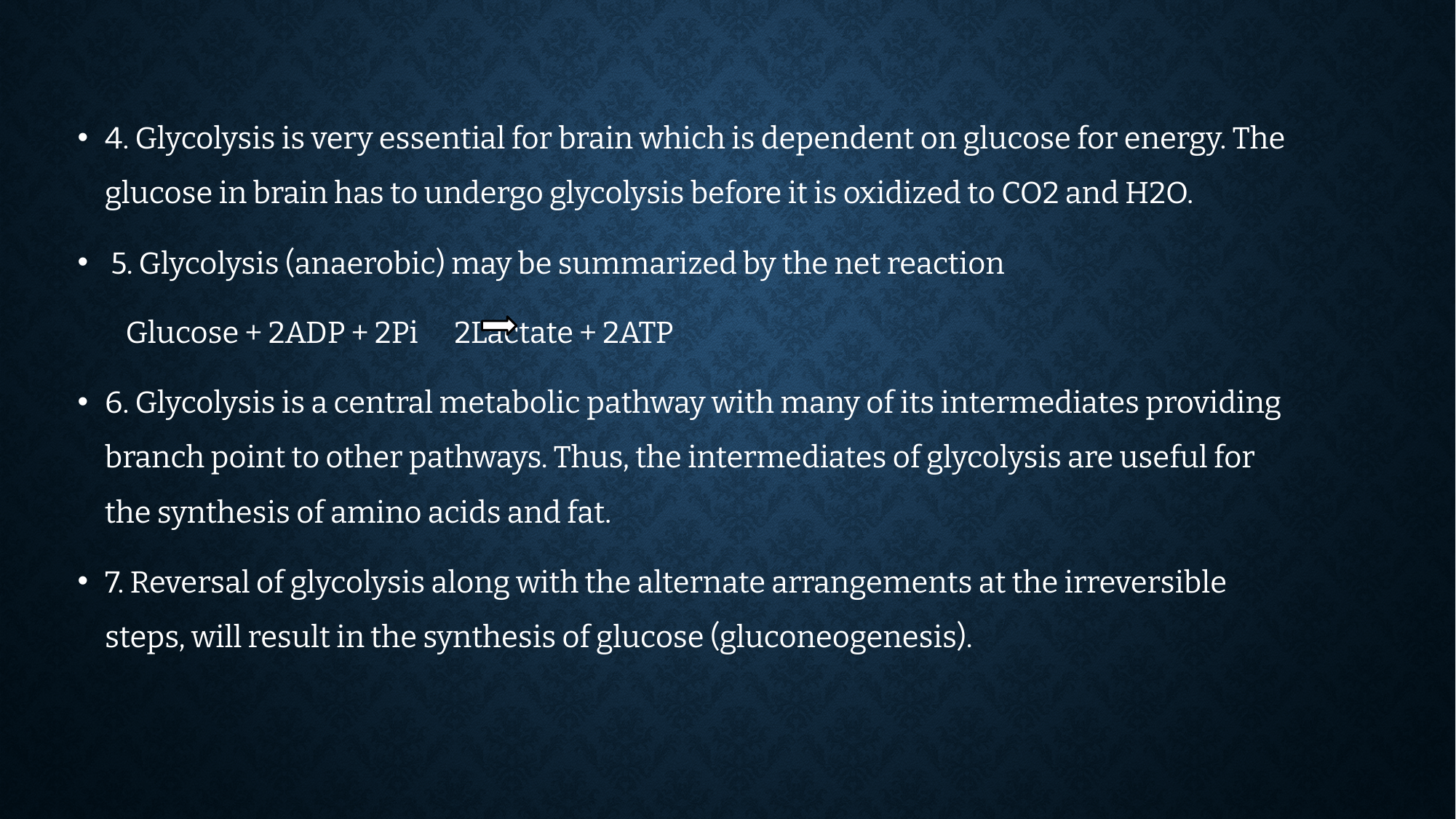

4. Glycolysis is very essential for brain which is dependent on glucose for energy. The glucose in brain has to undergo glycolysis before it is oxidized to CO2 and H2O.
 5. Glycolysis (anaerobic) may be summarized by the net reaction
        Glucose + 2ADP + 2Pi      2Lactate + 2ATP
6. Glycolysis is a central metabolic pathway with many of its intermediates providing branch point to other pathways. Thus, the intermediates of glycolysis are useful for the synthesis of amino acids and fat.
7. Reversal of glycolysis along with the alternate arrangements at the irreversible steps, will result in the synthesis of glucose (gluconeogenesis).